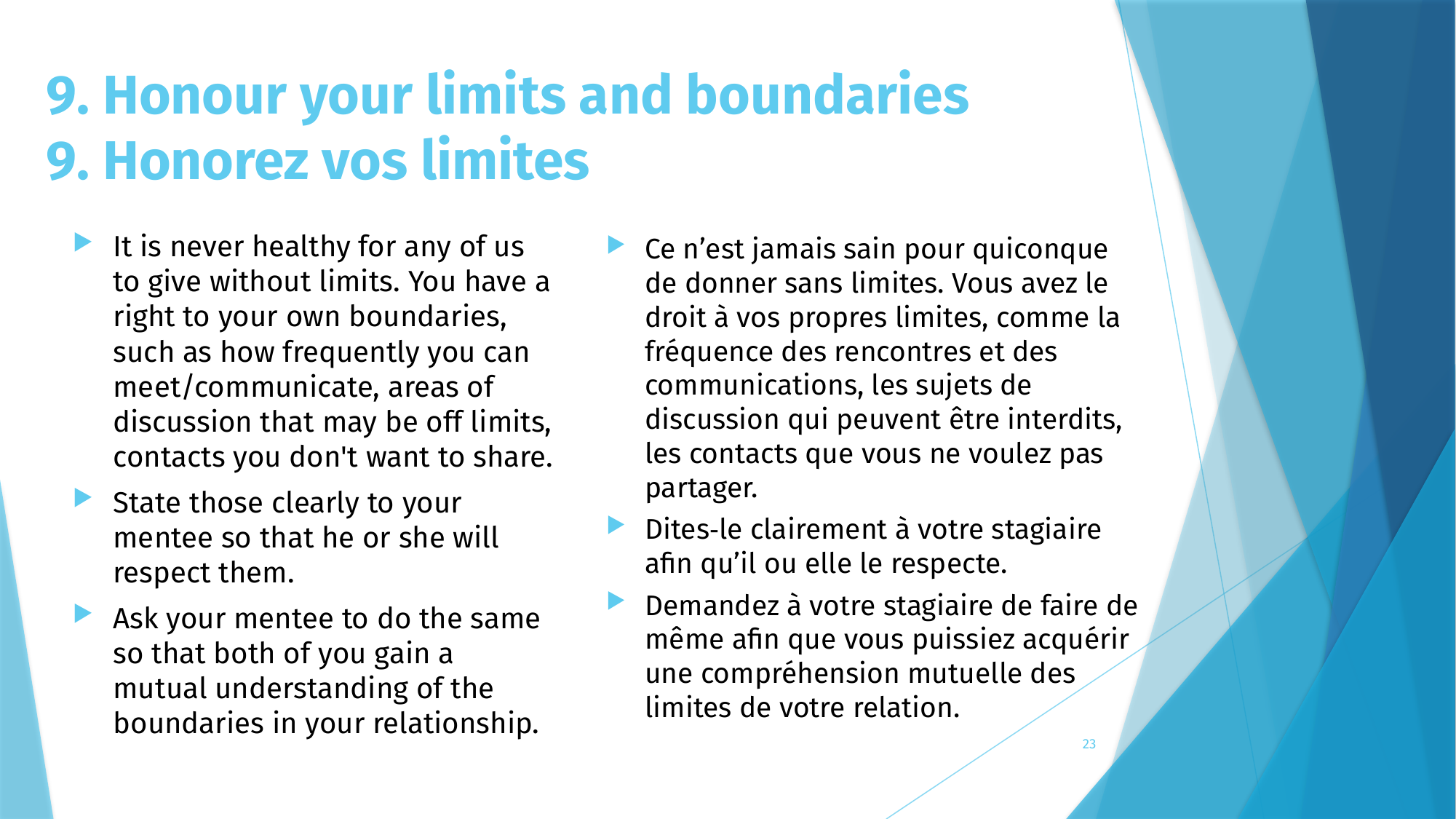

# 9. Honour your limits and boundaries 9. Honorez vos limites
It is never healthy for any of us to give without limits. You have a right to your own boundaries, such as how frequently you can meet/communicate, areas of discussion that may be off limits, contacts you don't want to share.
State those clearly to your mentee so that he or she will respect them.
Ask your mentee to do the same so that both of you gain a mutual understanding of the boundaries in your relationship.

Ce n’est jamais sain pour quiconque de donner sans limites. Vous avez le droit à vos propres limites, comme la fréquence des rencontres et des communications, les sujets de discussion qui peuvent être interdits, les contacts que vous ne voulez pas partager.
Dites‑le clairement à votre stagiaire afin qu’il ou elle le respecte.
Demandez à votre stagiaire de faire de même afin que vous puissiez acquérir une compréhension mutuelle des limites de votre relation.

23